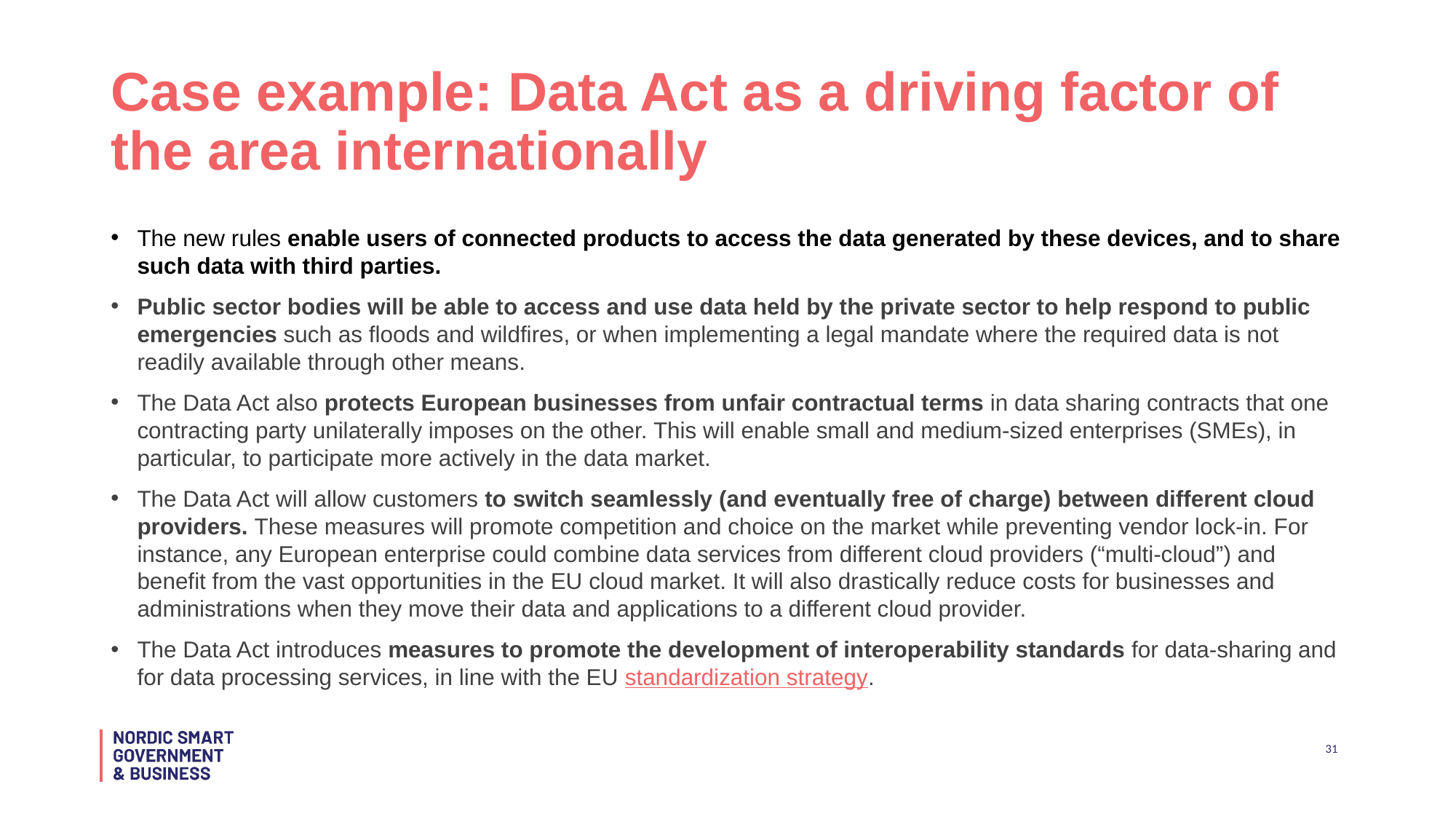

# Case example: Data Act as a driving factor of the area internationally
The new rules enable users of connected products to access the data generated by these devices, and to share such data with third parties.
Public sector bodies will be able to access and use data held by the private sector to help respond to public emergencies such as floods and wildfires, or when implementing a legal mandate where the required data is not readily available through other means.
The Data Act also protects European businesses from unfair contractual terms in data sharing contracts that one contracting party unilaterally imposes on the other. This will enable small and medium-sized enterprises (SMEs), in particular, to participate more actively in the data market.
The Data Act will allow customers to switch seamlessly (and eventually free of charge) between different cloud providers. These measures will promote competition and choice on the market while preventing vendor lock-in. For instance, any European enterprise could combine data services from different cloud providers (“multi-cloud”) and benefit from the vast opportunities in the EU cloud market. It will also drastically reduce costs for businesses and administrations when they move their data and applications to a different cloud provider.
The Data Act introduces measures to promote the development of interoperability standards for data-sharing and for data processing services, in line with the EU standardization strategy.

31